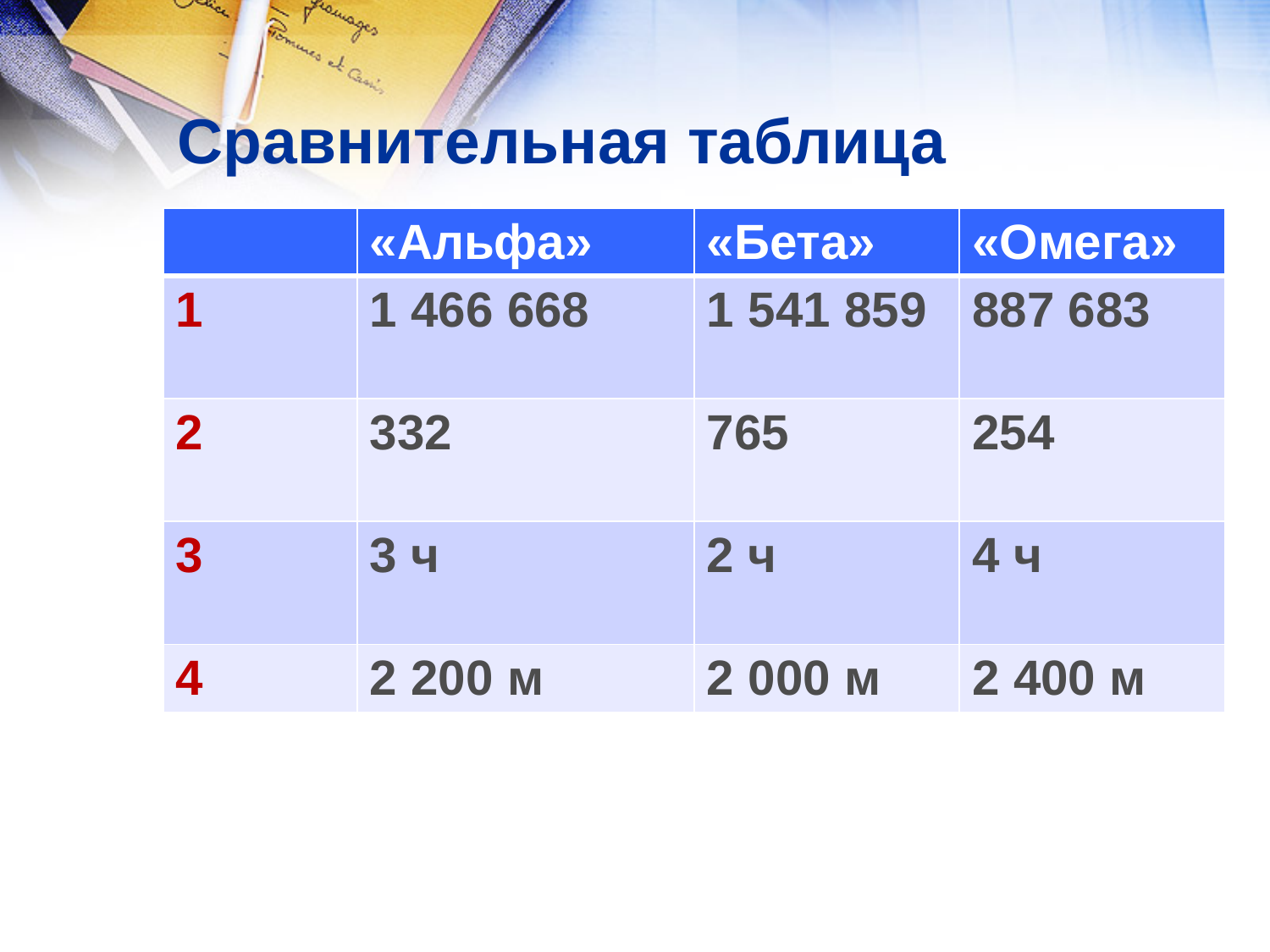

# Сравнительная таблица
|  | «Альфа» | «Бета» | «Омега» |
| --- | --- | --- | --- |
| 1 | 1 466 668 | 1 541 859 | 887 683 |
| 2 | 332 | 765 | 254 |
| 3 | 3 ч | 2 ч | 4 ч |
| 4 | 2 200 м | 2 000 м | 2 400 м |